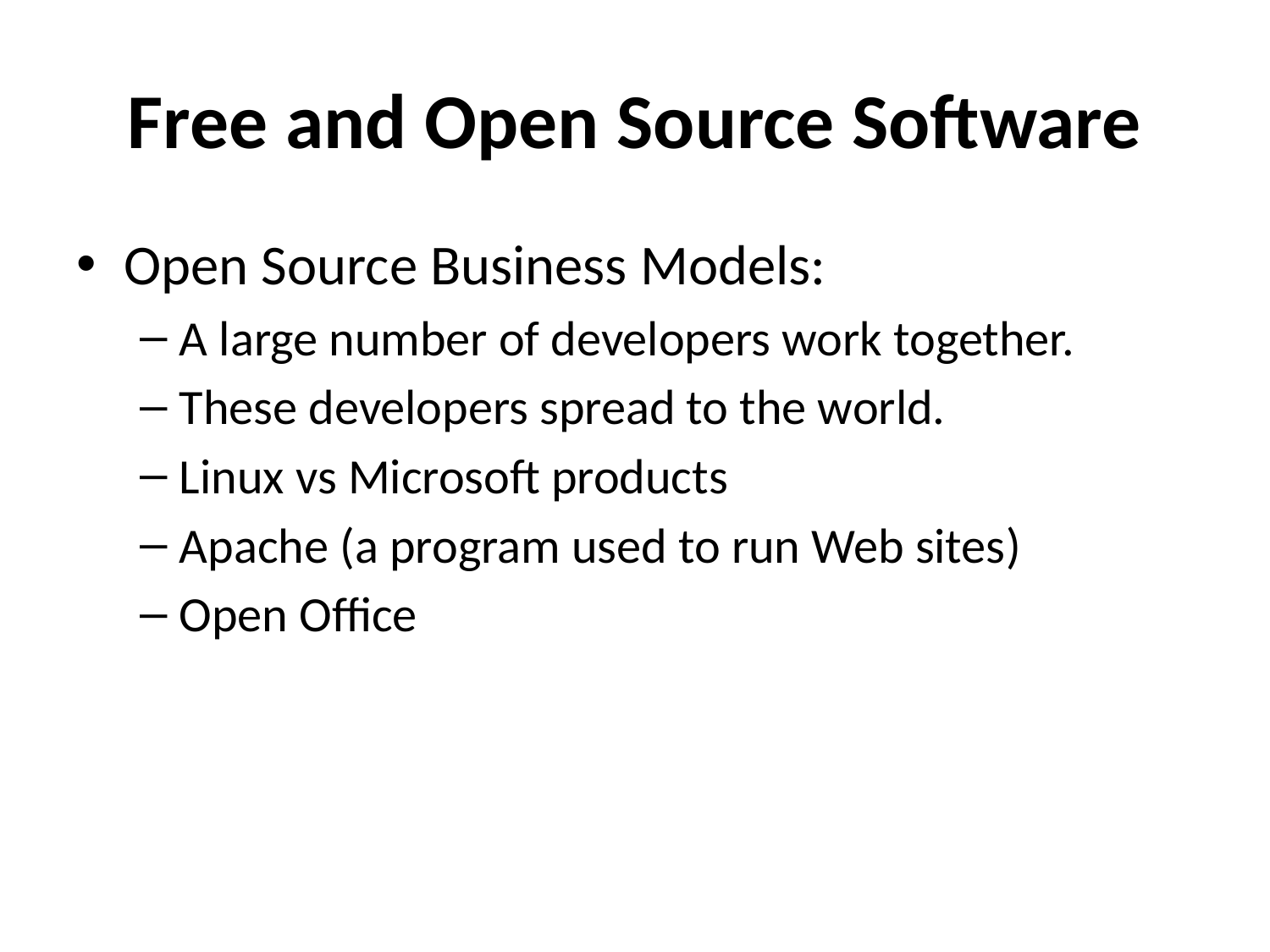

# Free and Open Source Software
Open Source Business Models:
A large number of developers work together.
These developers spread to the world.
Linux vs Microsoft products
Apache (a program used to run Web sites)
Open Office